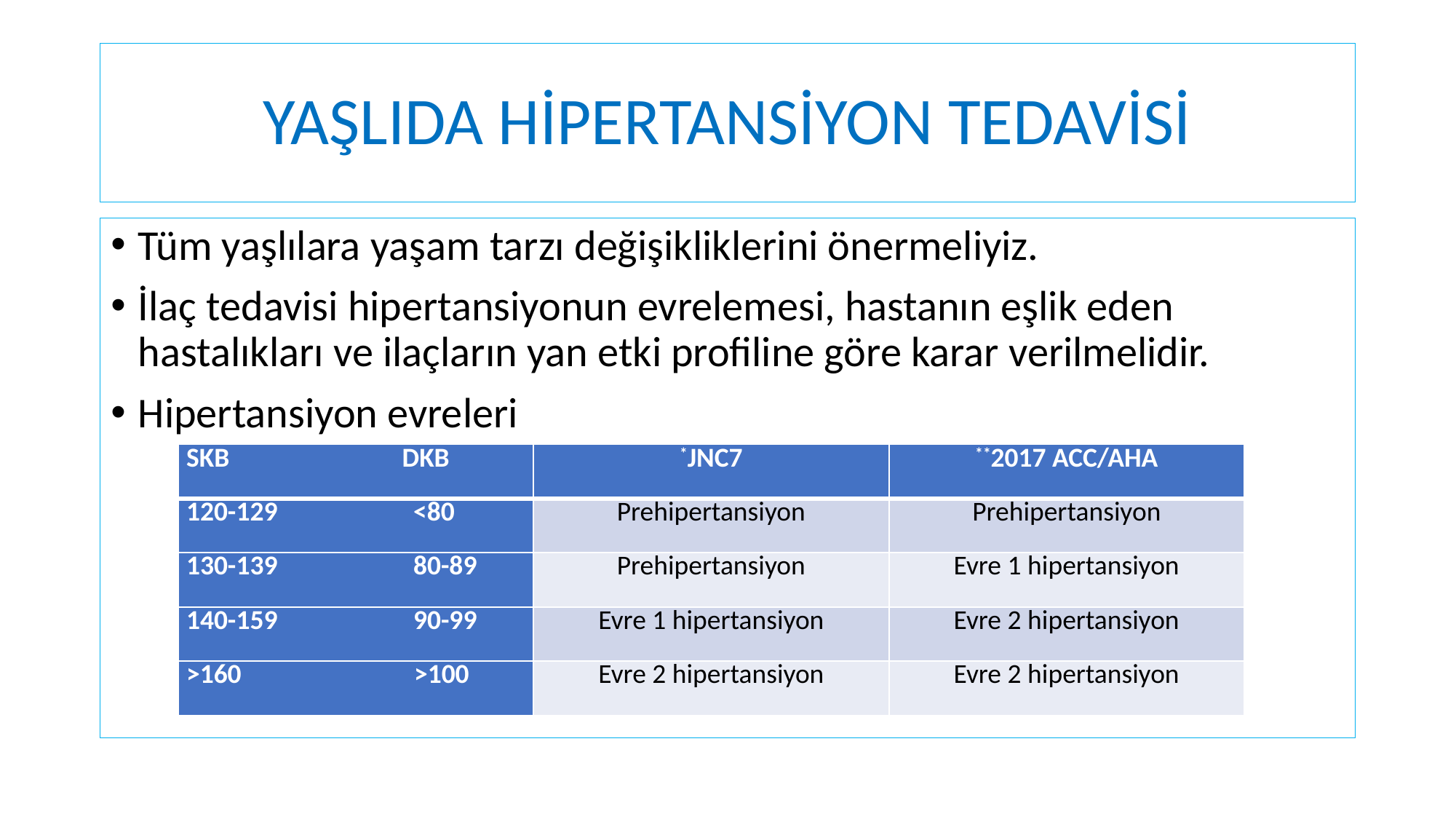

# YAŞLIDA HİPERTANSİYON TEDAVİSİ
Tüm yaşlılara yaşam tarzı değişikliklerini önermeliyiz.
İlaç tedavisi hipertansiyonun evrelemesi, hastanın eşlik eden hastalıkları ve ilaçların yan etki profiline göre karar verilmelidir.
Hipertansiyon evreleri

| SKB DKB | \*JNC7 | \*\*2017 ACC/AHA |
| --- | --- | --- |
| 120-129 <80 | Prehipertansiyon | Prehipertansiyon |
| 130-139 80-89 | Prehipertansiyon | Evre 1 hipertansiyon |
| 140-159 90-99 | Evre 1 hipertansiyon | Evre 2 hipertansiyon |
| >160 >100 | Evre 2 hipertansiyon | Evre 2 hipertansiyon |